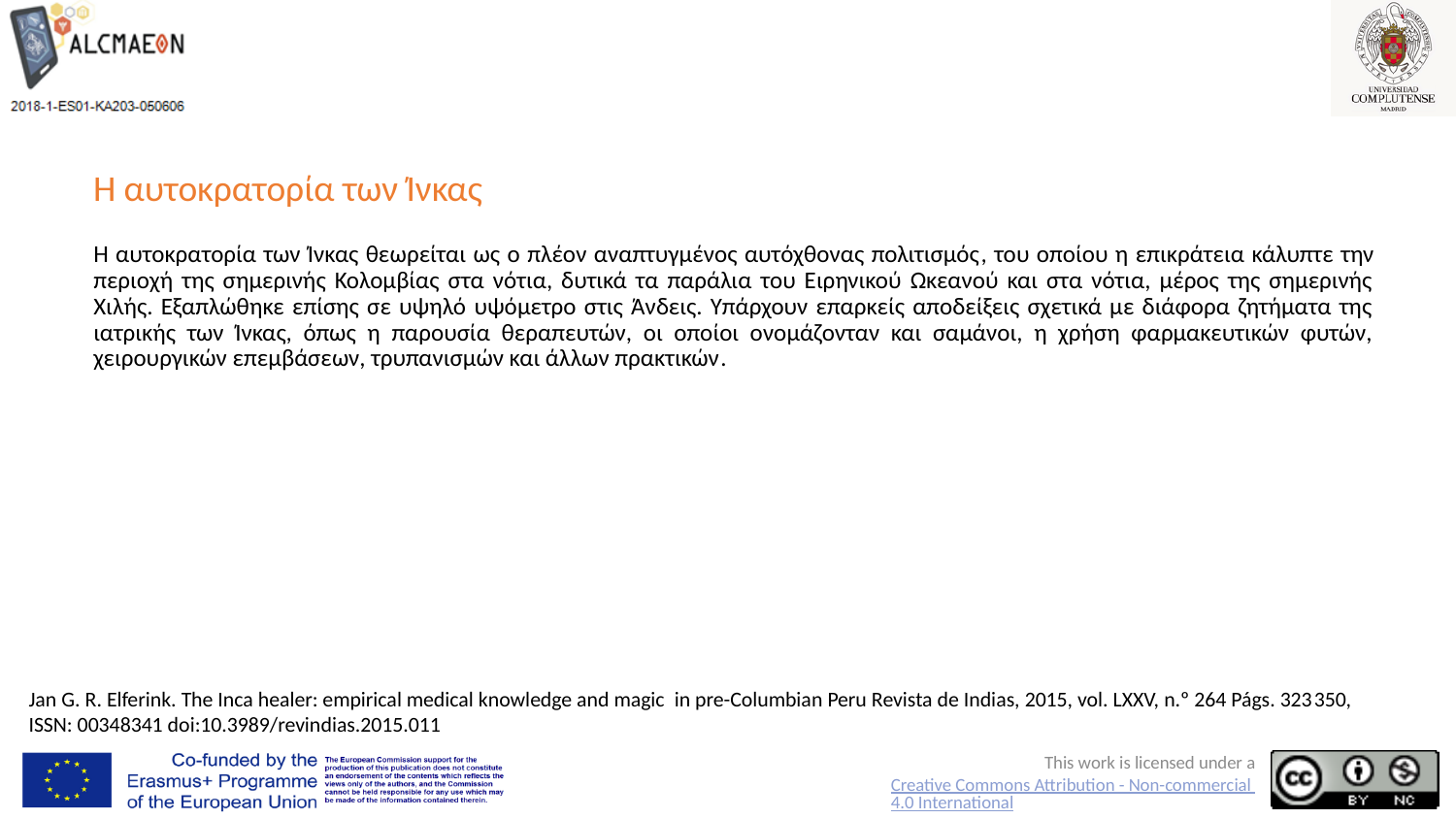

# Η αυτοκρατορία των Ίνκας
Η αυτοκρατορία των Ίνκας θεωρείται ως ο πλέον αναπτυγμένος αυτόχθονας πολιτισμός, του οποίου η επικράτεια κάλυπτε την περιοχή της σημερινής Κολομβίας στα νότια, δυτικά τα παράλια του Ειρηνικού Ωκεανού και στα νότια, μέρος της σημερινής Χιλής. Εξαπλώθηκε επίσης σε υψηλό υψόμετρο στις Άνδεις. Υπάρχουν επαρκείς αποδείξεις σχετικά με διάφορα ζητήματα της ιατρικής των Ίνκας, όπως η παρουσία θεραπευτών, οι οποίοι ονομάζονταν και σαμάνοι, η χρήση φαρμακευτικών φυτών, χειρουργικών επεμβάσεων, τρυπανισμών και άλλων πρακτικών.
Jan G. R. Elferink. The Inca healer: empirical medical knowledge and magic  in pre-Columbian Peru Revista de Indias, 2015, vol. LXXV, n.º 264 Págs. 323­350, ISSN: 0034­8341 doi:10.3989/revindias.2015.011